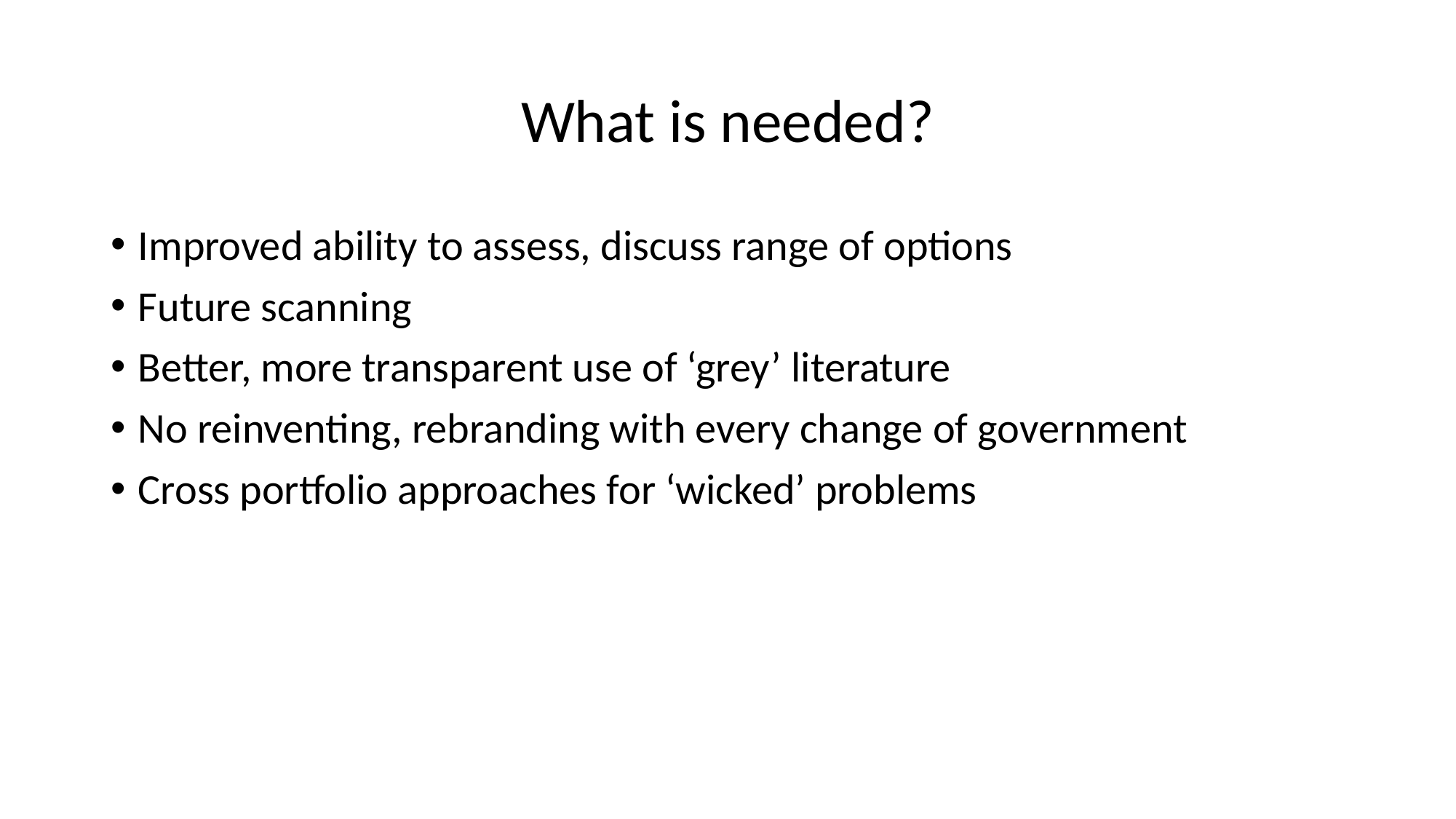

# What is needed?
Improved ability to assess, discuss range of options
Future scanning
Better, more transparent use of ‘grey’ literature
No reinventing, rebranding with every change of government
Cross portfolio approaches for ‘wicked’ problems